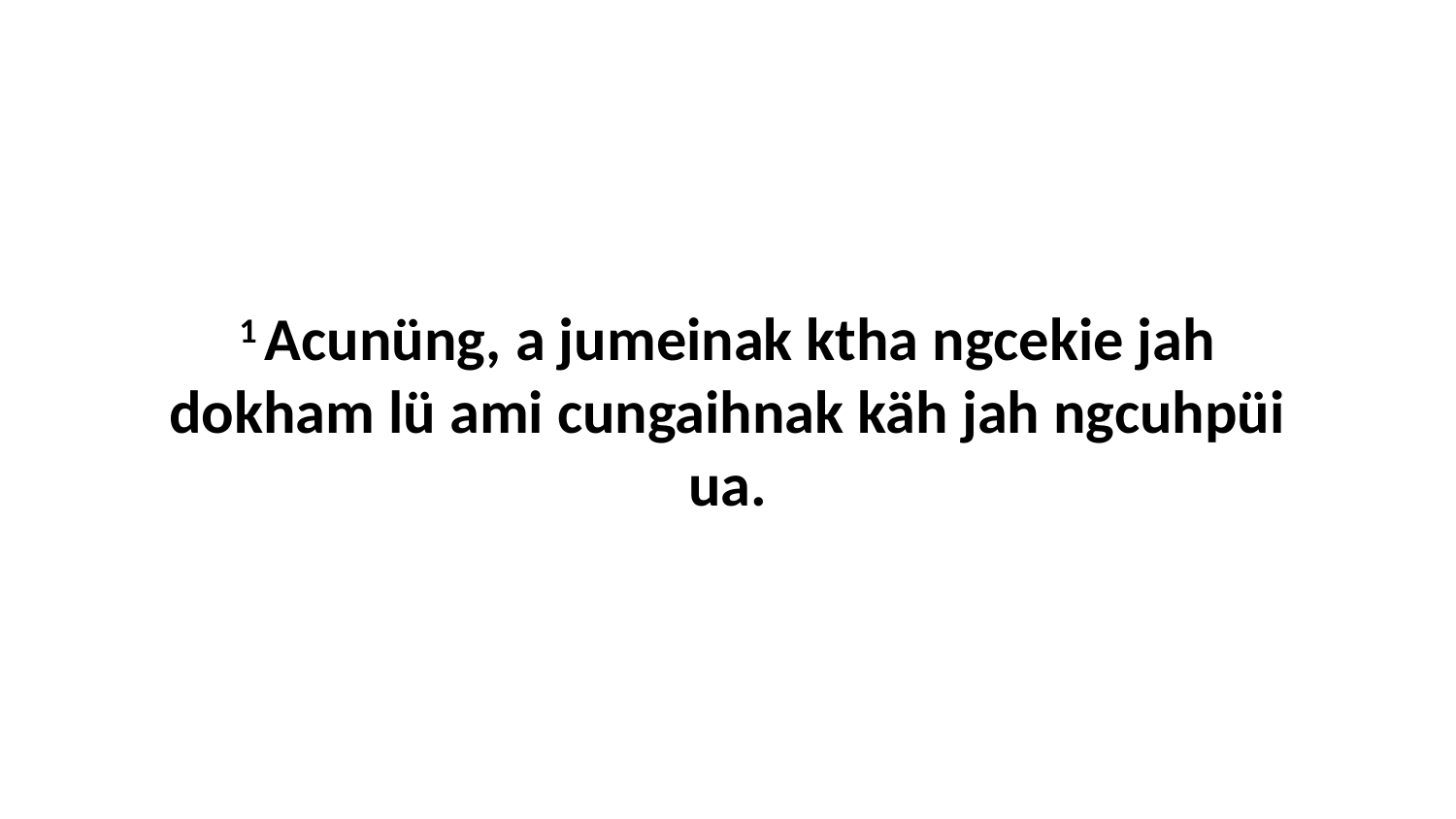

1 Acunüng, a jumeinak ktha ngcekie jah dokham lü ami cungaihnak käh jah ngcuhpüi ua.